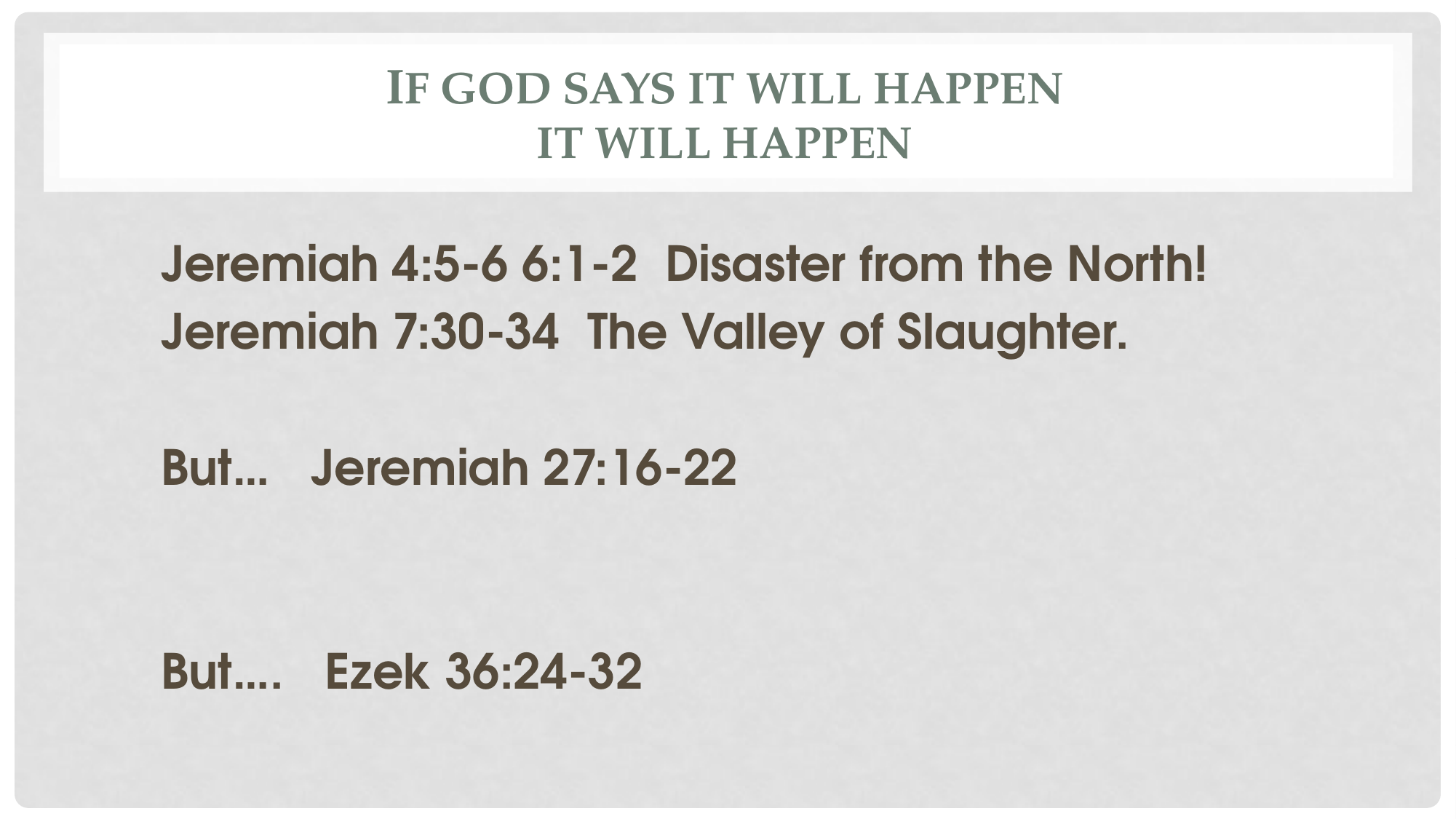

# If God says it will happen It will happen
Jeremiah 4:5-6 6:1-2  Disaster from the North!
Jeremiah 7:30-34  The Valley of Slaughter.

But…   Jeremiah 27:16-22

But….   Ezek 36:24-32